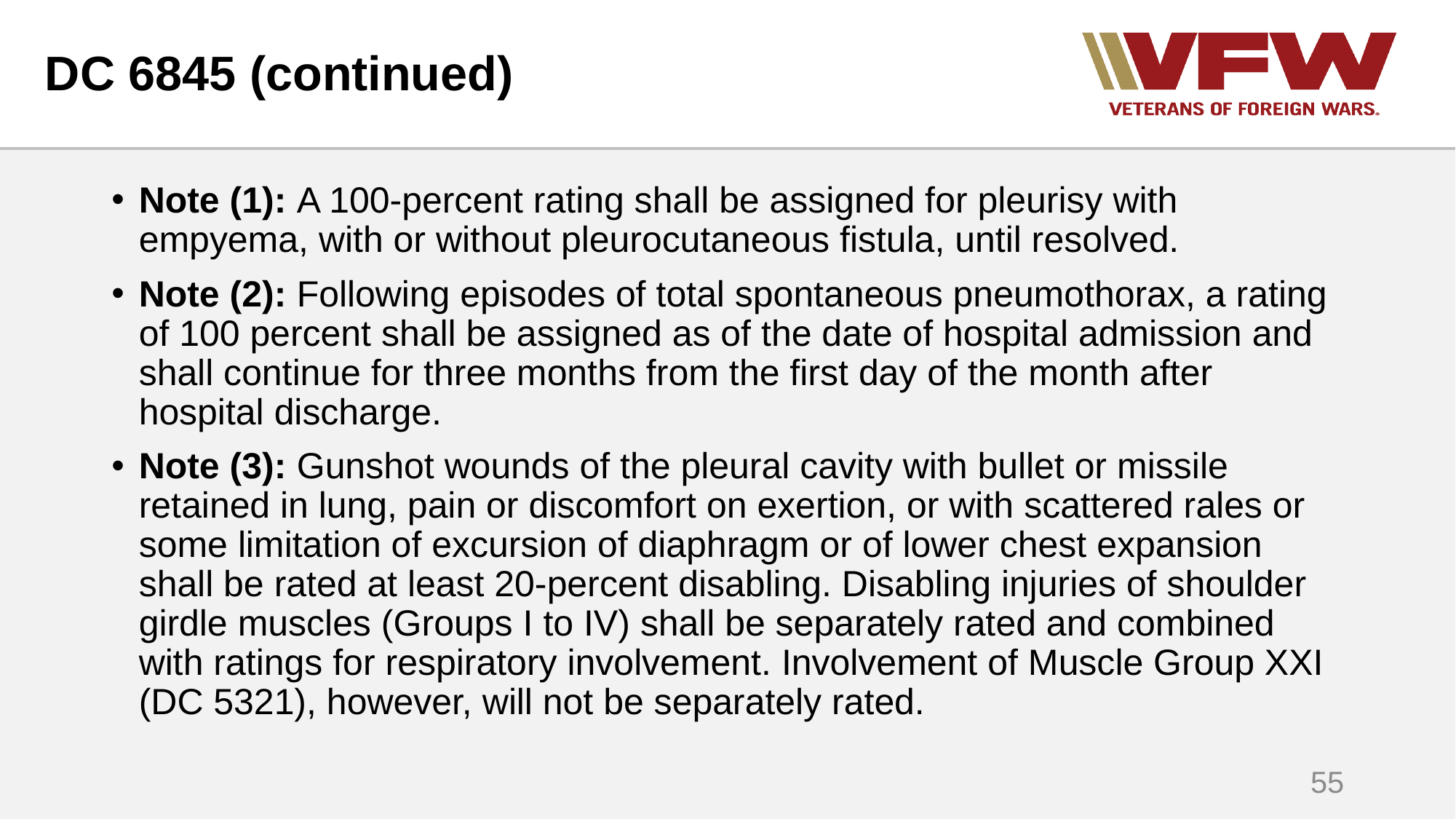

# DC 6845 (continued)
Note (1): A 100-percent rating shall be assigned for pleurisy with empyema, with or without pleurocutaneous fistula, until resolved.
Note (2): Following episodes of total spontaneous pneumothorax, a rating of 100 percent shall be assigned as of the date of hospital admission and shall continue for three months from the first day of the month after hospital discharge.
Note (3): Gunshot wounds of the pleural cavity with bullet or missile retained in lung, pain or discomfort on exertion, or with scattered rales or some limitation of excursion of diaphragm or of lower chest expansion shall be rated at least 20-percent disabling. Disabling injuries of shoulder girdle muscles (Groups I to IV) shall be separately rated and combined with ratings for respiratory involvement. Involvement of Muscle Group XXI (DC 5321), however, will not be separately rated.
55